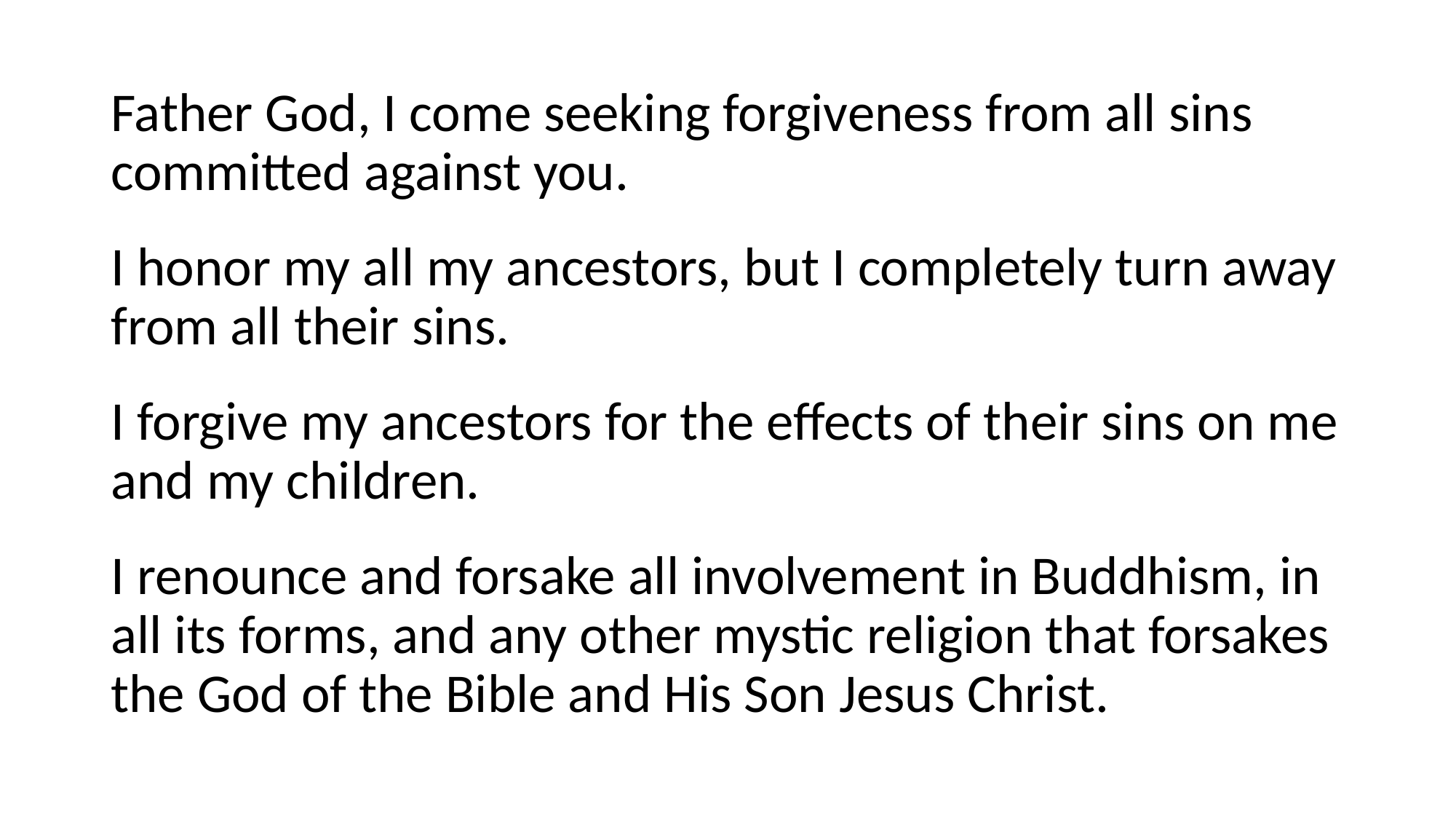

Father God, I come seeking forgiveness from all sins committed against you.
I honor my all my ancestors, but I completely turn away from all their sins.
I forgive my ancestors for the effects of their sins on me and my children.
I renounce and forsake all involvement in Buddhism, in all its forms, and any other mystic religion that forsakes the God of the Bible and His Son Jesus Christ.